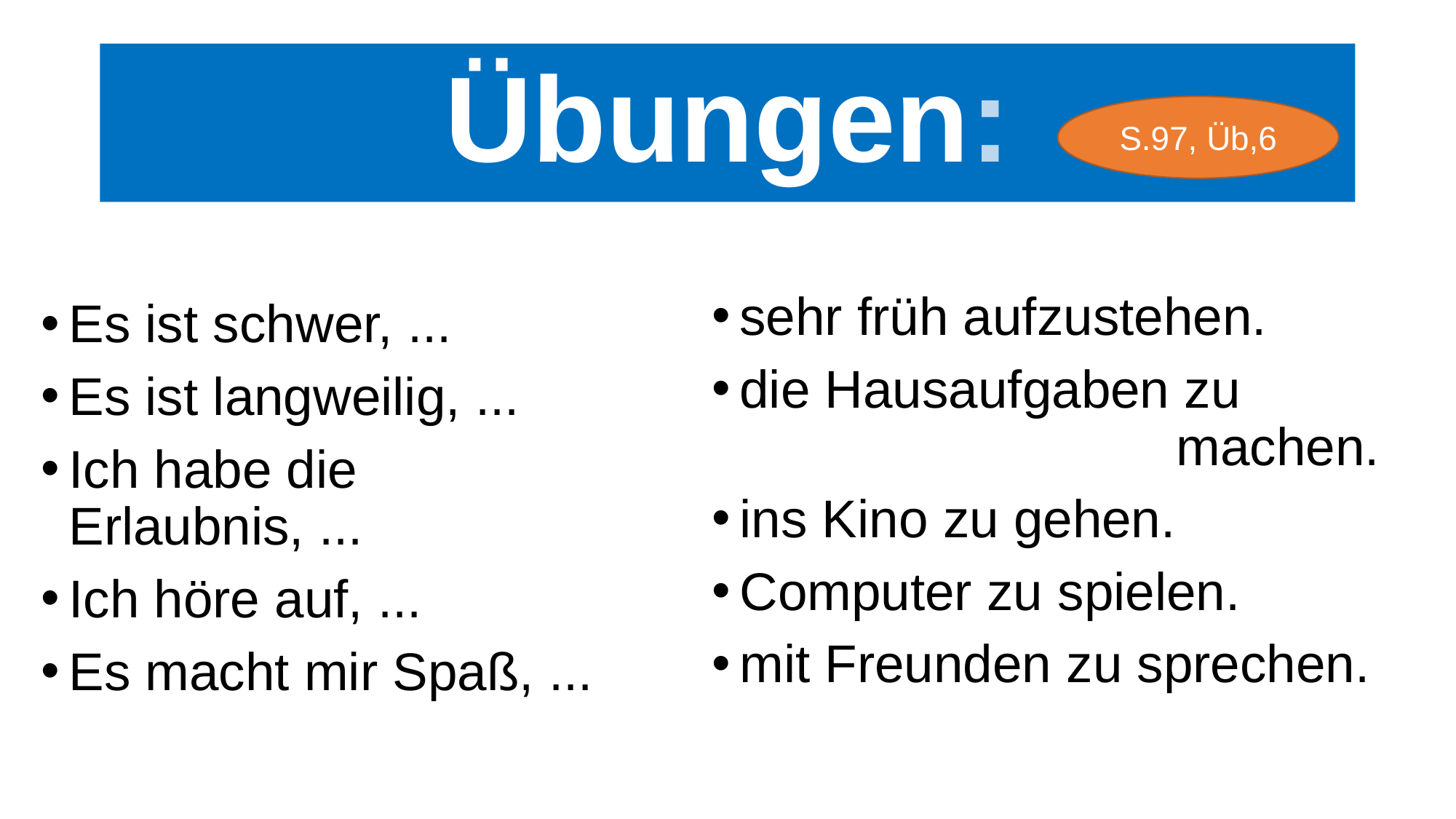

# Übungen:
S.97, Üb,6

Es ist schwer, ...
Es ist langweilig, ...
Ich habe die Erlaubnis, ...
Ich höre auf, ...
Es macht mir Spaß, ...

sehr früh aufzustehen.
die Hausaufgaben zu 						machen.
ins Kino zu gehen.
Computer zu spielen.
mit Freunden zu sprechen.